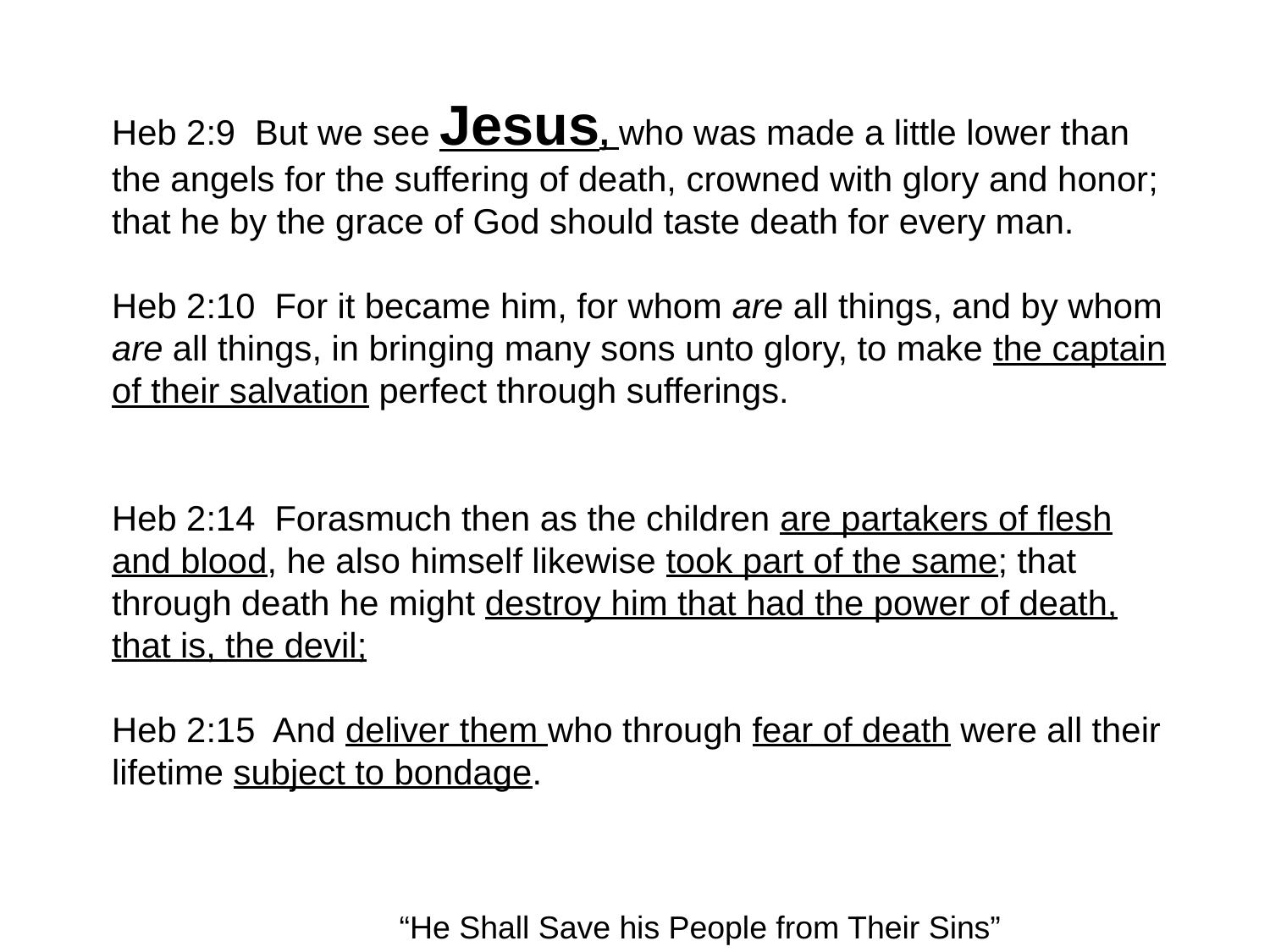

Heb 2:9  But we see Jesus, who was made a little lower than the angels for the suffering of death, crowned with glory and honor; that he by the grace of God should taste death for every man.

Heb 2:10  For it became him, for whom are all things, and by whom are all things, in bringing many sons unto glory, to make the captain of their salvation perfect through sufferings.

Heb 2:14  Forasmuch then as the children are partakers of flesh and blood, he also himself likewise took part of the same; that through death he might destroy him that had the power of death, that is, the devil;

Heb 2:15  And deliver them who through fear of death were all their lifetime subject to bondage.